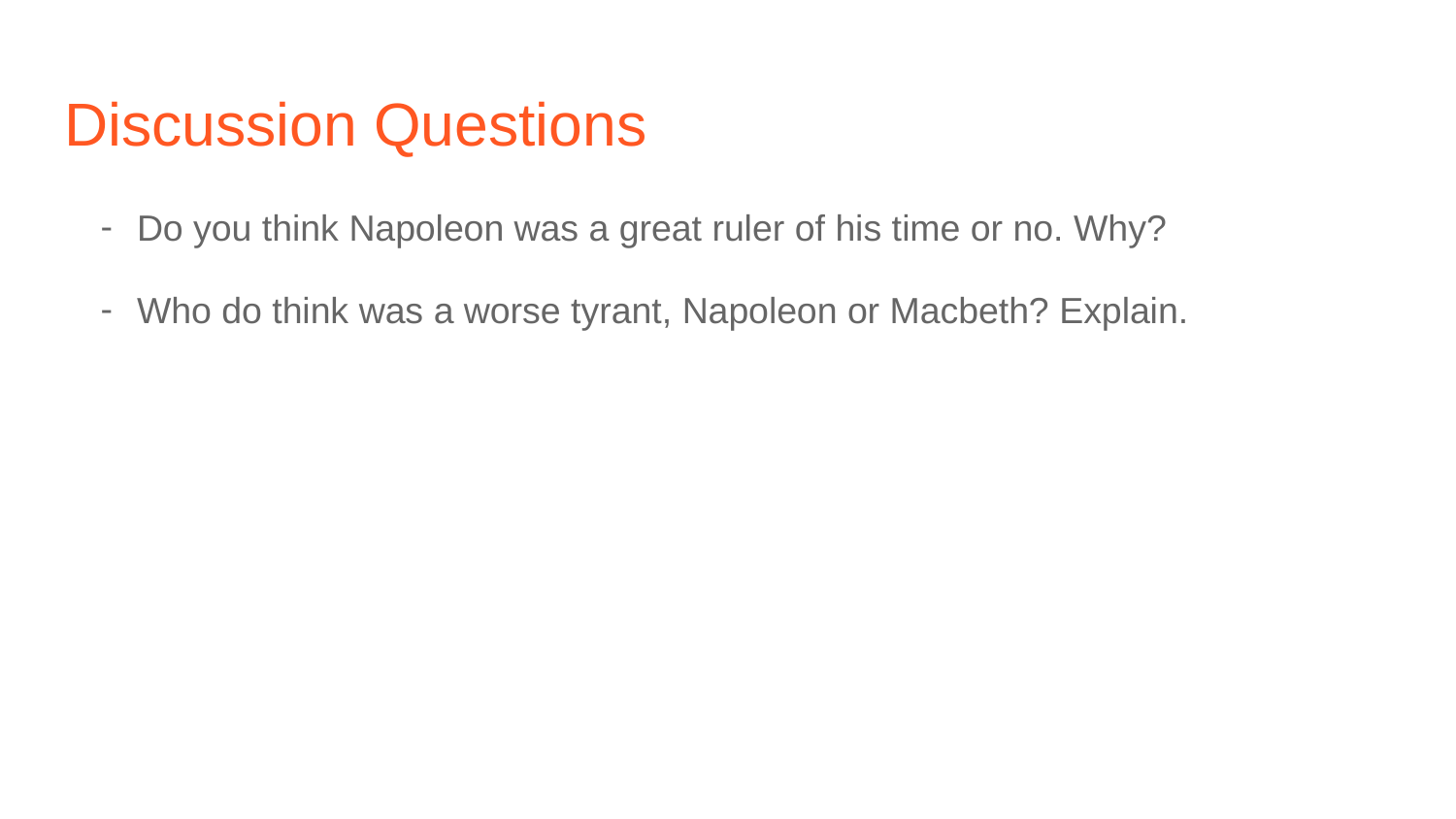

# Discussion Questions
Do you think Napoleon was a great ruler of his time or no. Why?
Who do think was a worse tyrant, Napoleon or Macbeth? Explain.